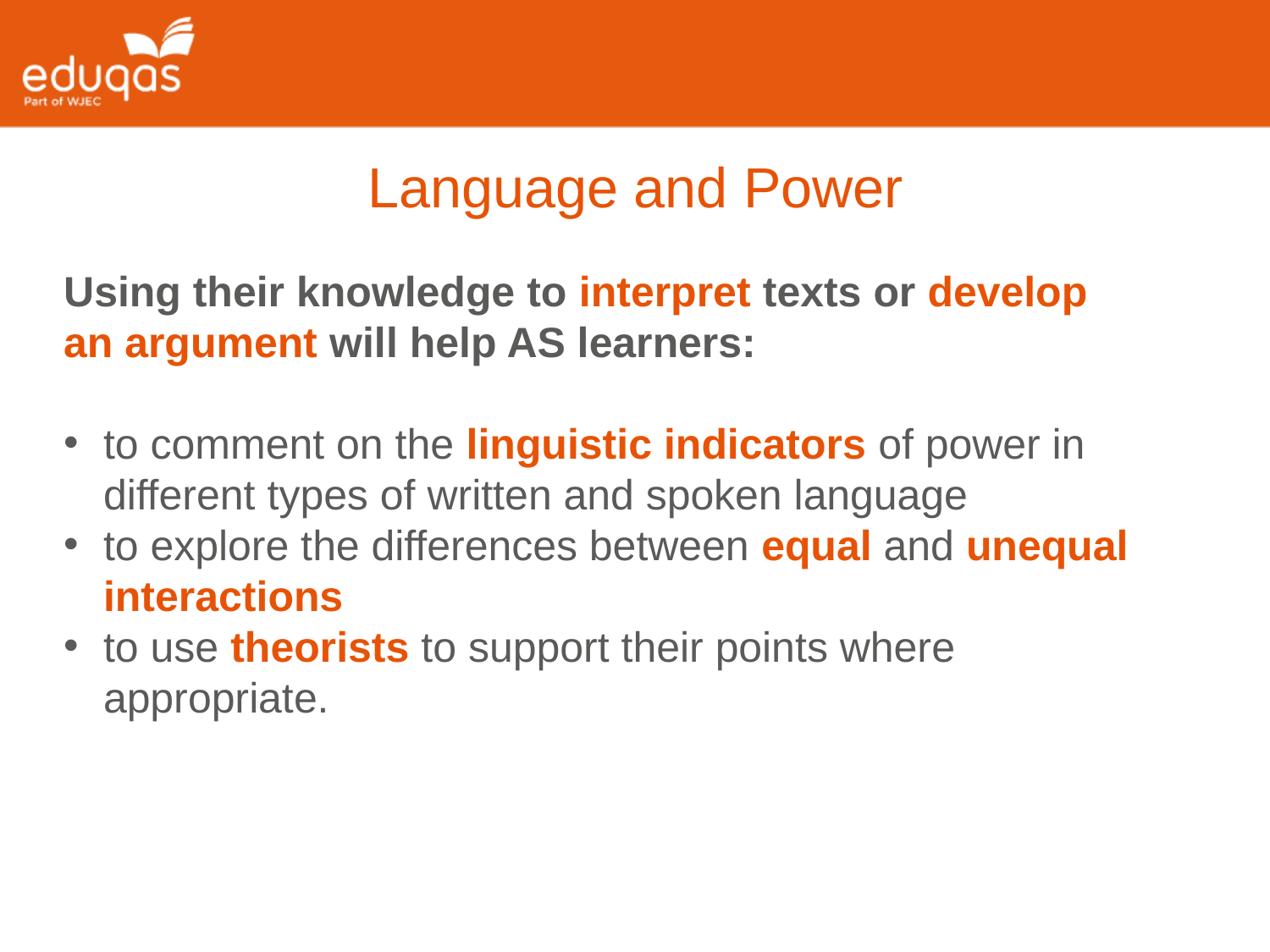

Language and Power
Using their knowledge to interpret texts or develop an argument will help AS learners:

to comment on the linguistic indicators of power in different types of written and spoken language
to explore the differences between equal and unequal interactions
to use theorists to support their points where appropriate.